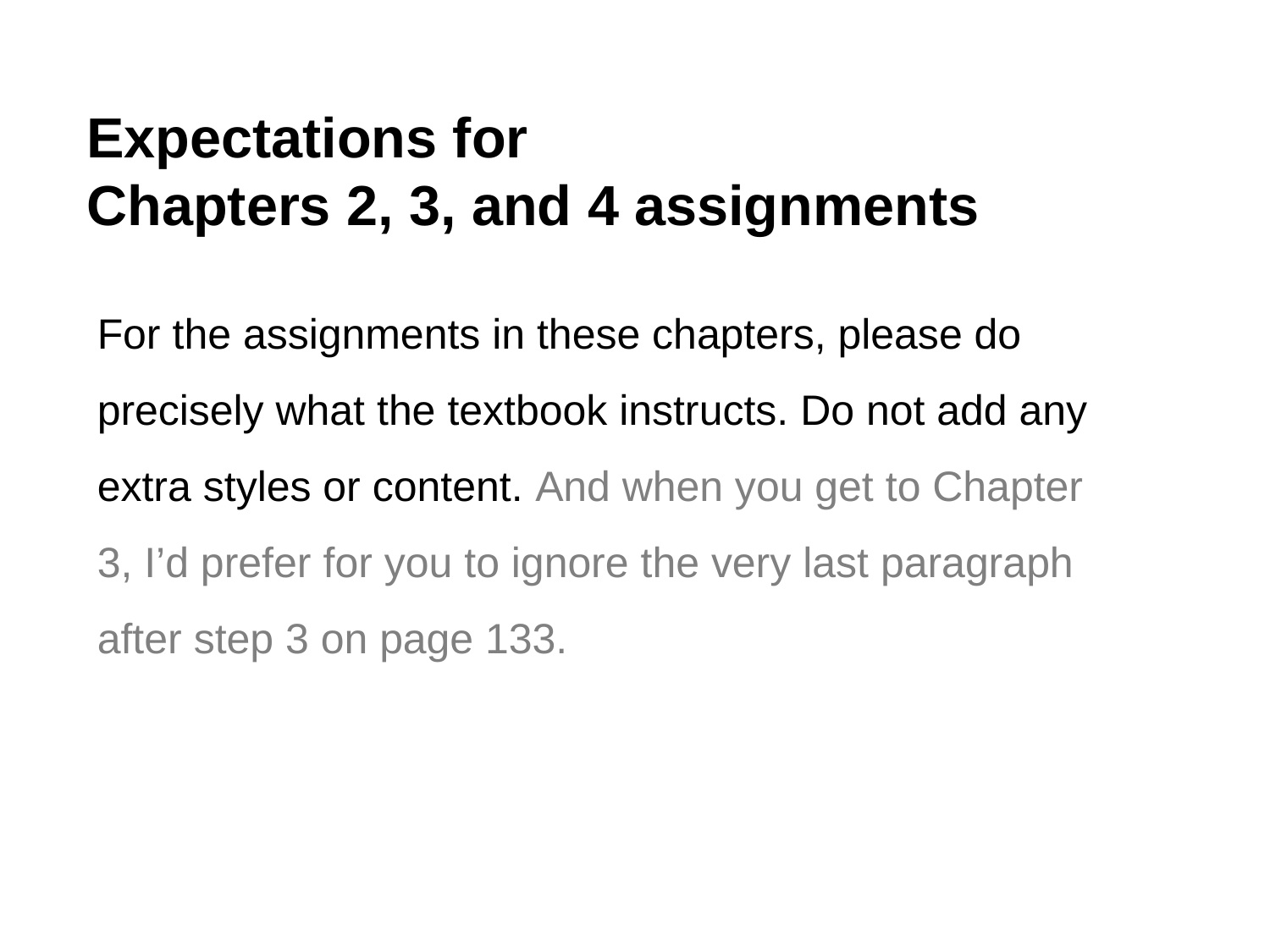

Expectations for
Chapters 2, 3, and 4 assignments
For the assignments in these chapters, please do precisely what the textbook instructs. Do not add any extra styles or content. And when you get to Chapter 3, I’d prefer for you to ignore the very last paragraph after step 3 on page 133.